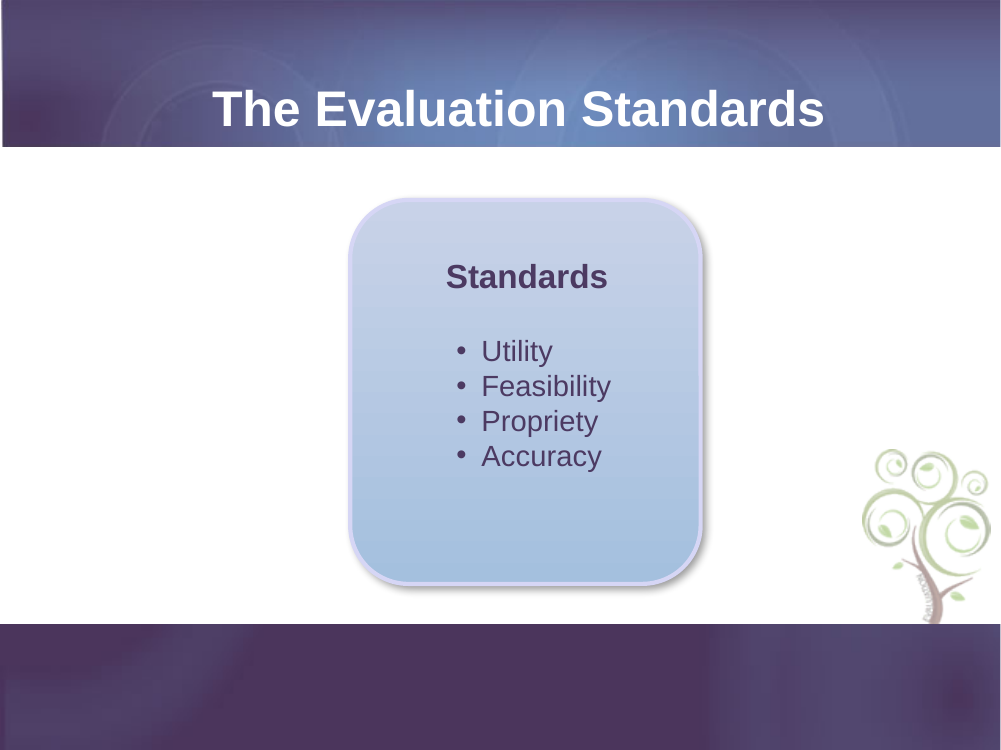

The Evaluation Standards

Standards

Utility
Feasibility
Propriety
Accuracy